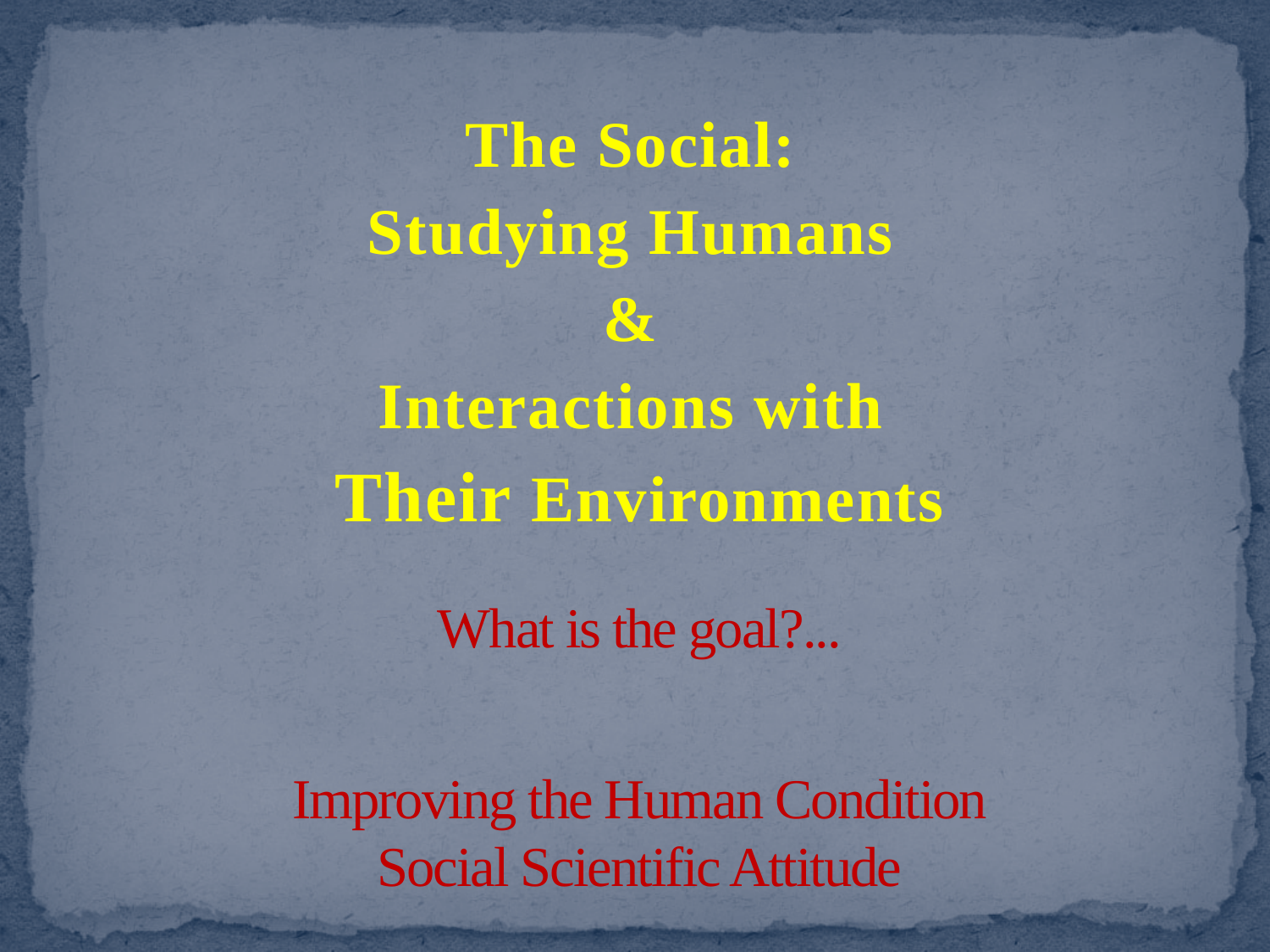

The Social:
Studying Humans
&
Interactions with
Their Environments
What is the goal?...
# Improving the Human Condition Social Scientific Attitude